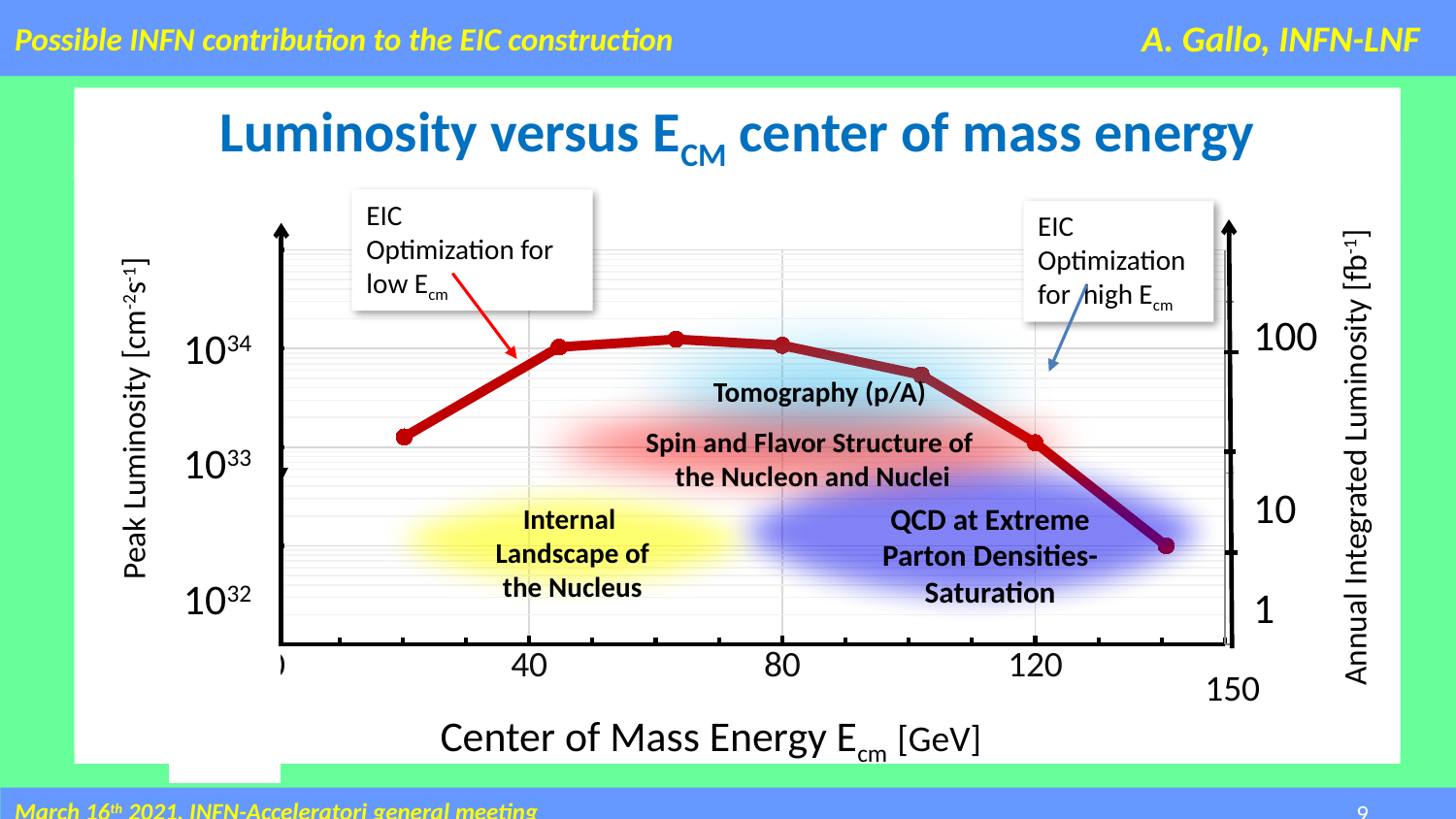

Possible INFN contribution to the EIC construction
A. Gallo, INFN-LNF

Luminosity versus ECM center of mass energy

1034

1033

1032

EIC
Optimization for  low Ecm
Annual Integrated Luminosity [fb-1]
EIC
Optimization for  high Ecm
Peak Luminosity [cm-2s-1]

### Chart

| Category |  |  |  |
|---|---|---|---|
100
10
1
Tomography (p/A)

Spin and Flavor Structure of
the Nucleon and Nuclei

QCD at Extreme Parton Densities-
Saturation
Internal
Landscape of the Nucleus
150
Center of Mass Energy Ecm [GeV]
9
9
9
March 16th 2021, INFN-Acceleratori general meeting
9